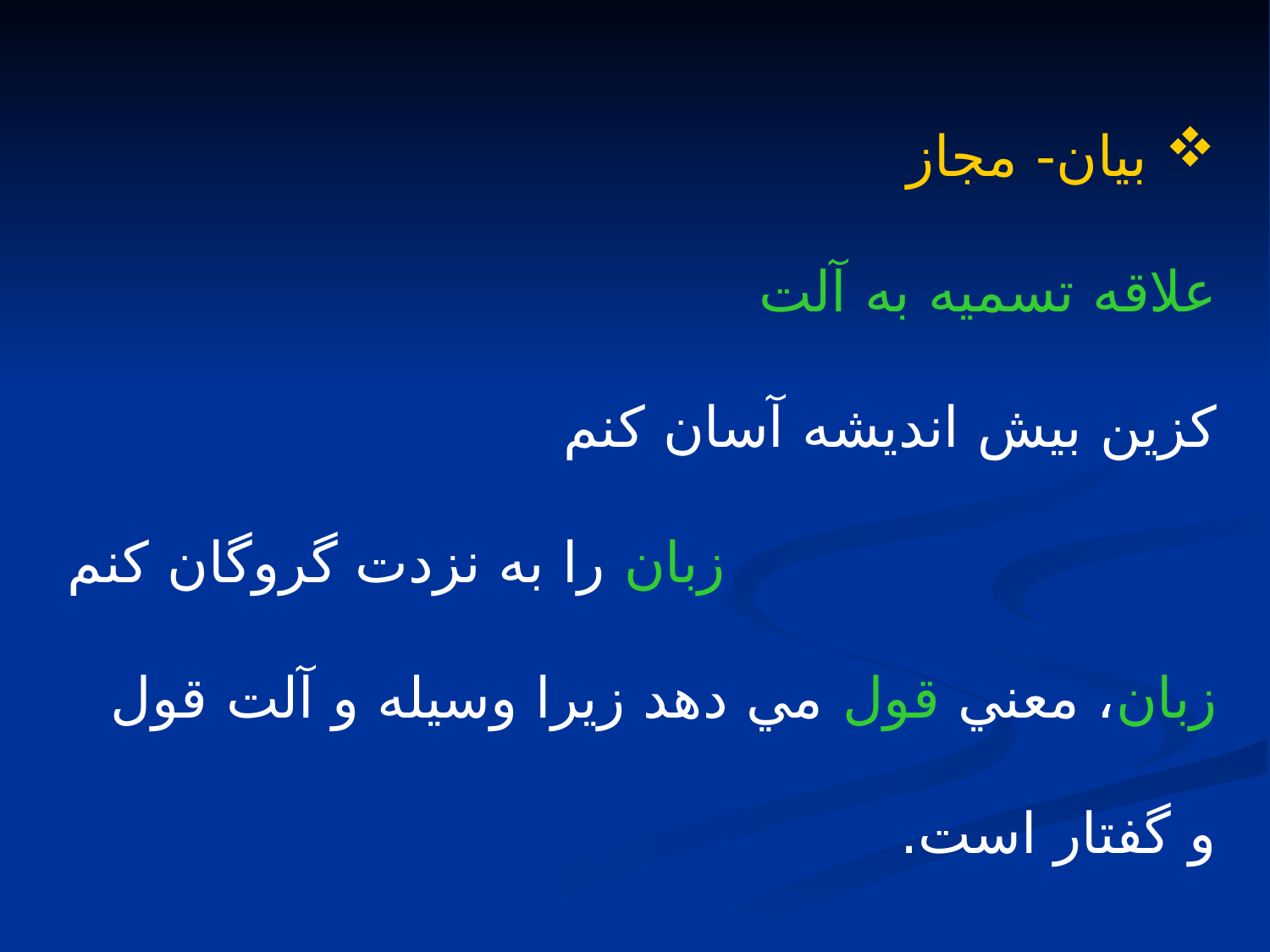

بيان- مجاز
علاقه تسميه به آلت
كزين بيش انديشه آسان كنم
زبان را به نزدت گروگان كنم
زبان، معني قول مي دهد زيرا وسيله و آلت قول و گفتار است.